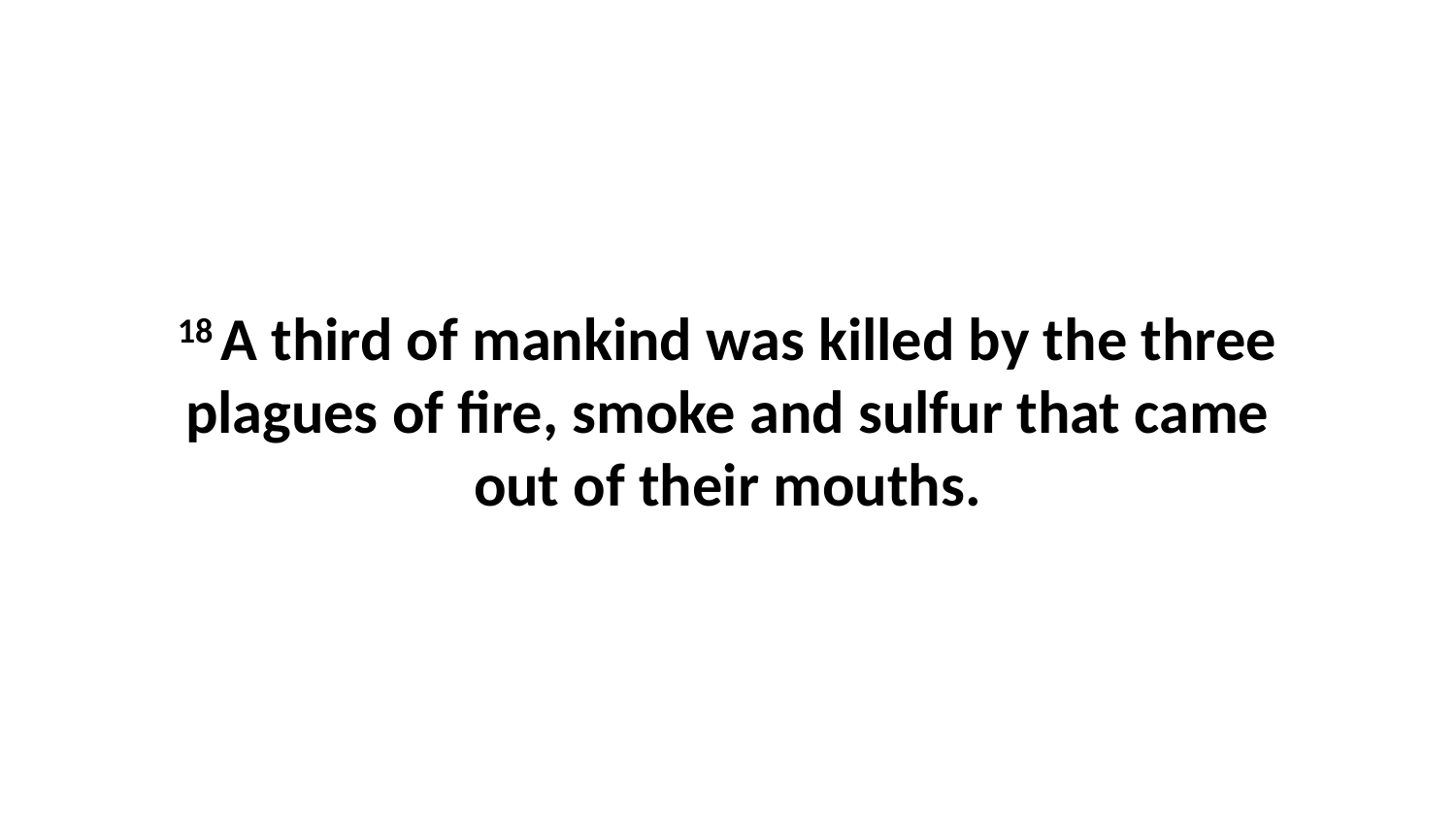

18 A third of mankind was killed by the three plagues of fire, smoke and sulfur that came out of their mouths.